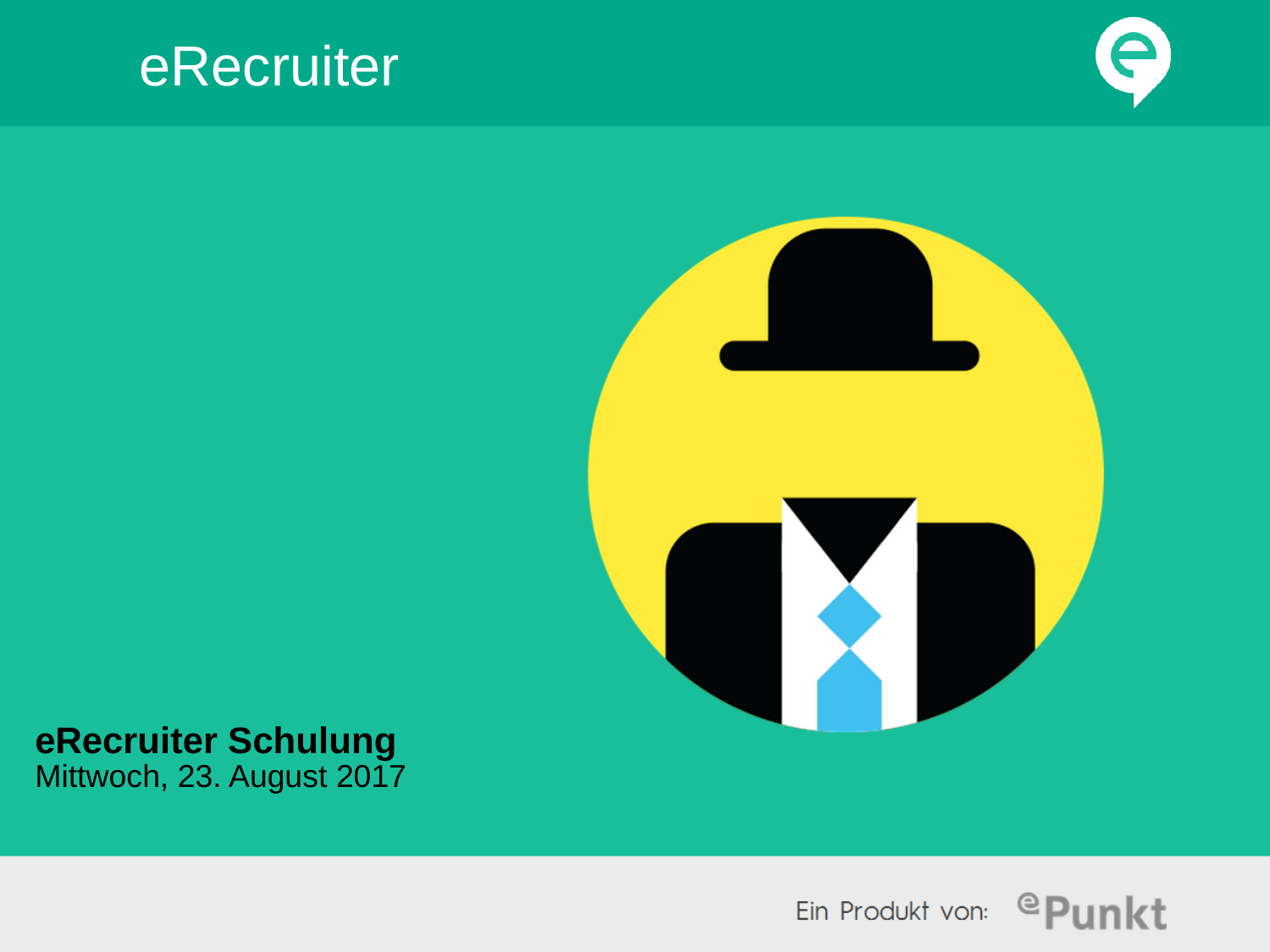

eRecruiter
# eRecruiter Schulung
Mittwoch, 23. August 2017